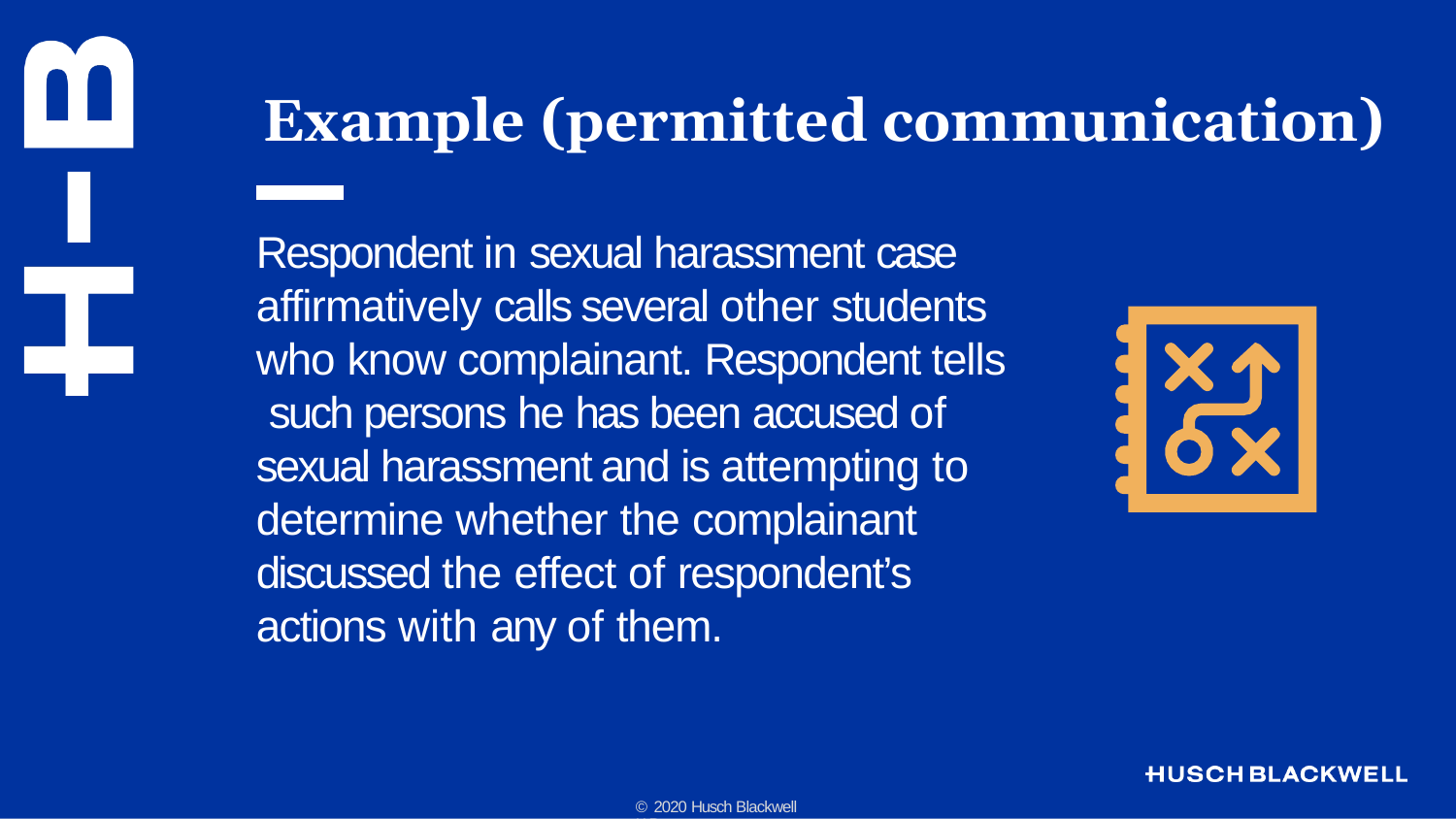

# Example (permitted communication)

Respondent in sexual harassment case  affirmatively calls several other students  who know complainant. Respondent tells  such persons he has been accused of  sexual harassment and is attempting to  determine whether the complainant  discussed the effect of respondent’s  actions with any of them.

© 2020 Husch Blackwell LLP